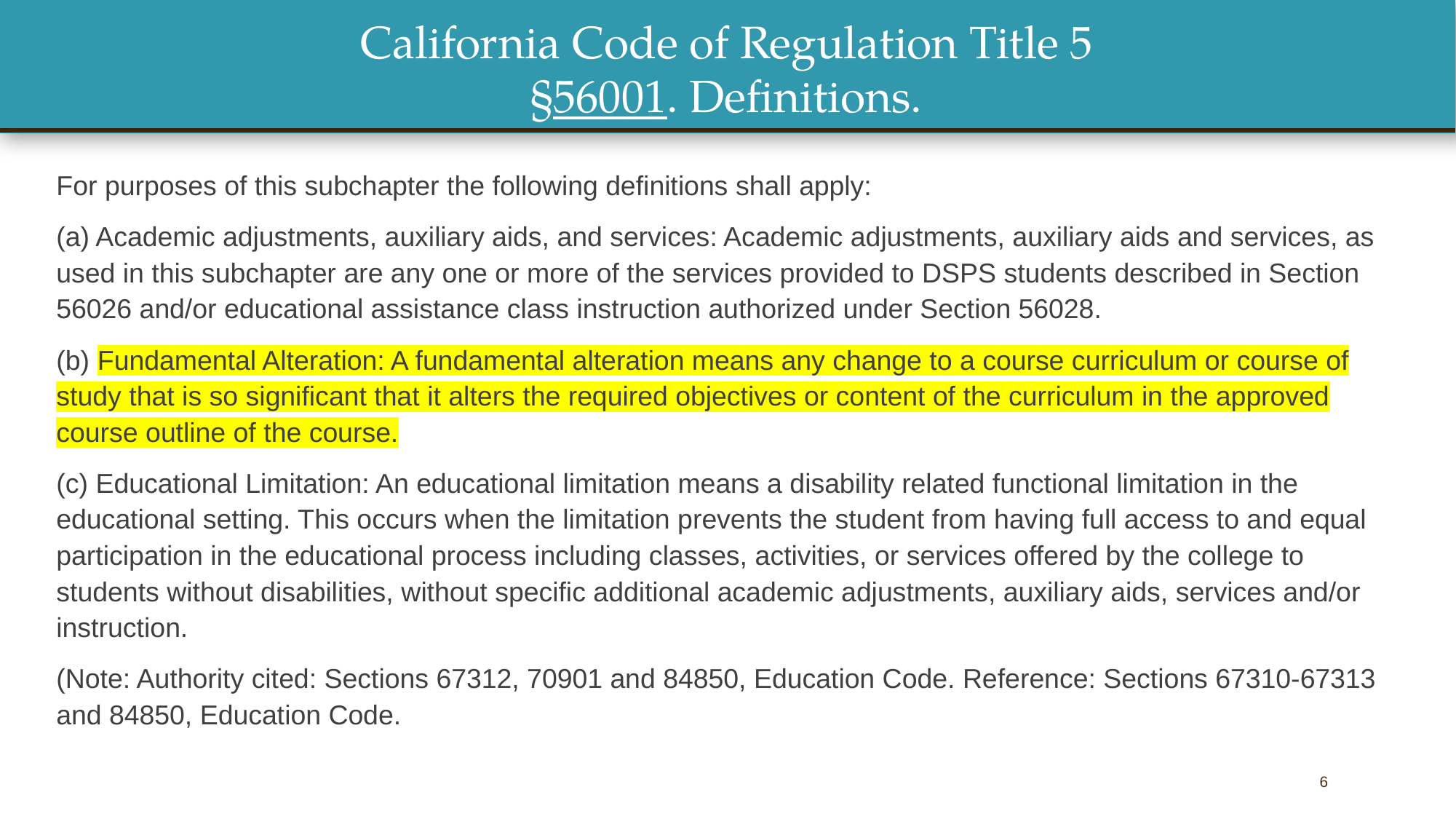

# California Code of Regulation Title 5 §56001. Definitions.
For purposes of this subchapter the following definitions shall apply:
(a) Academic adjustments, auxiliary aids, and services: Academic adjustments, auxiliary aids and services, as used in this subchapter are any one or more of the services provided to DSPS students described in Section 56026 and/or educational assistance class instruction authorized under Section 56028.
(b) Fundamental Alteration: A fundamental alteration means any change to a course curriculum or course of study that is so significant that it alters the required objectives or content of the curriculum in the approved course outline of the course.
(c) Educational Limitation: An educational limitation means a disability related functional limitation in the educational setting. This occurs when the limitation prevents the student from having full access to and equal participation in the educational process including classes, activities, or services offered by the college to students without disabilities, without specific additional academic adjustments, auxiliary aids, services and/or instruction.
(Note: Authority cited: Sections 67312, 70901 and 84850, Education Code. Reference: Sections 67310-67313 and 84850, Education Code.

6